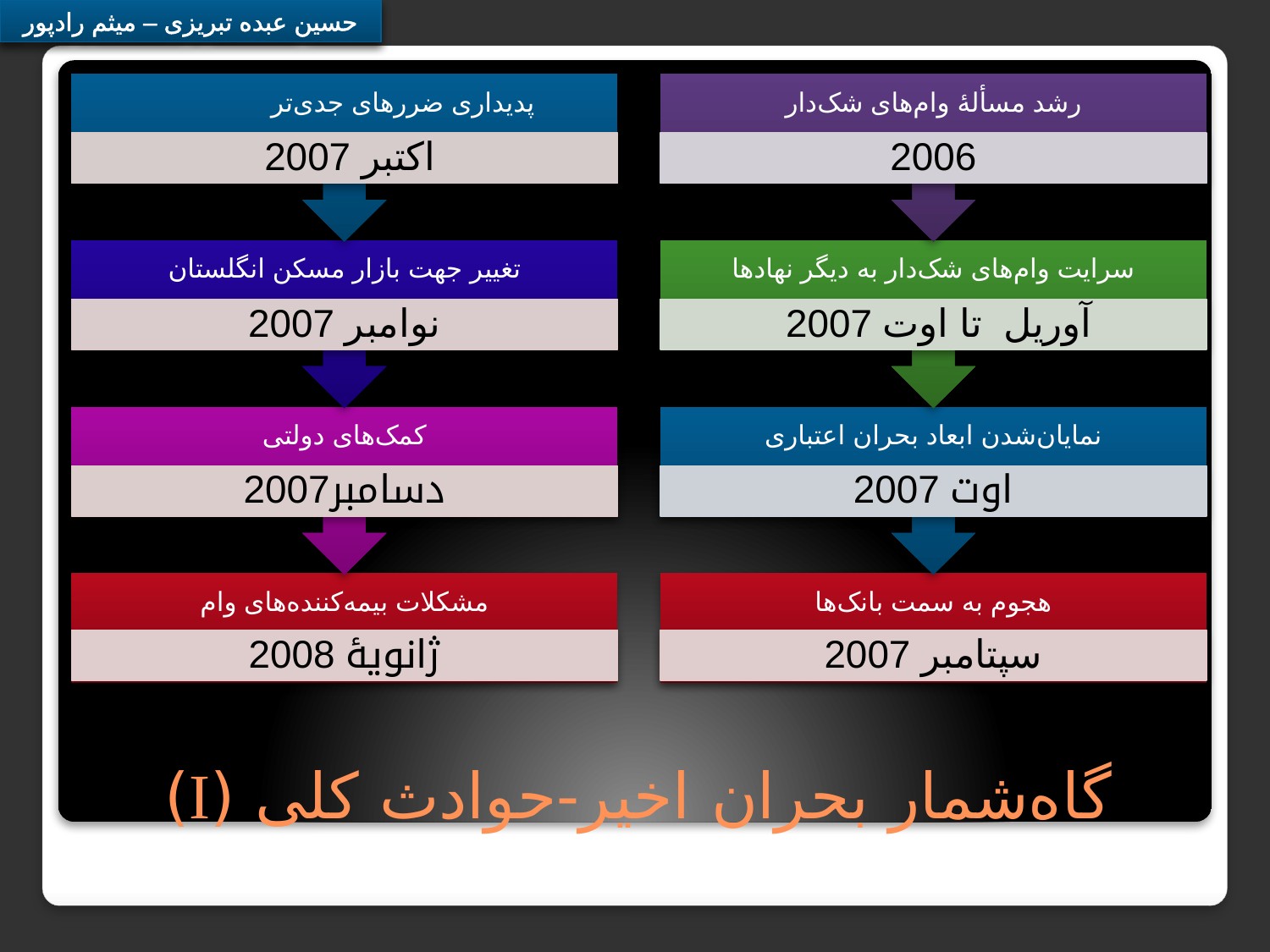

پدیداری ضررهای جدی‌تر
رشد مسألۀ وام‌های شک‌‌دار
اکتبر 2007
2006
تغییر جهت بازار مسکن انگلستان
سرایت وام‌های شک‌‌دار به دیگر نهادها
نوامبر 2007
آوریل  تا اوت 2007
کمک‌های دولتی
نمایان‌شدن ابعاد بحران اعتباری
دسامبر2007
اوت 2007
مشکلات بیمه‌کننده‌های وام
هجوم به سمت بانک‌ها
ژانویۀ 2008
سپتامبر 2007
# گاه‌شمار بحران اخیر-حوادث کلی (I)